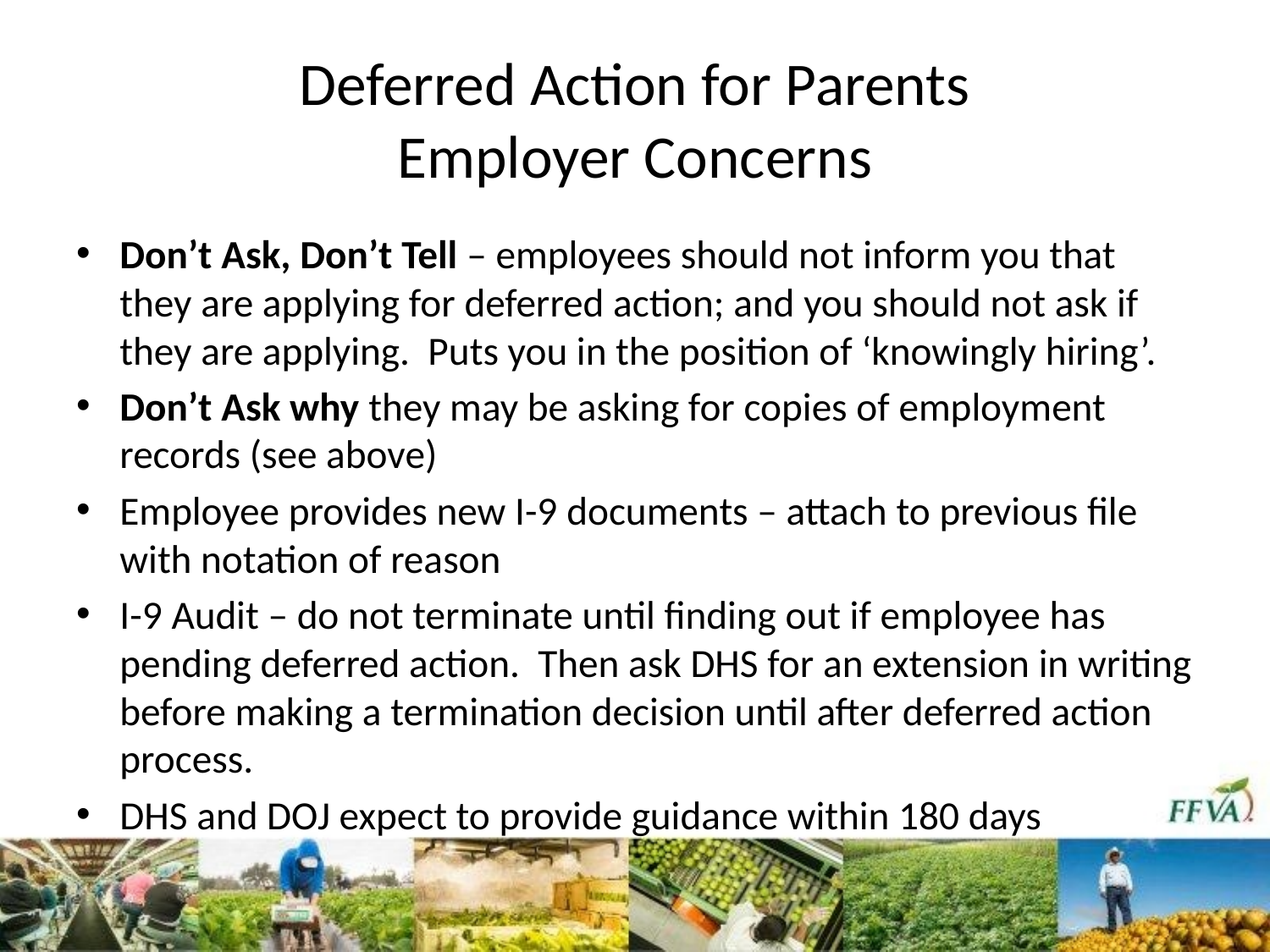

# Deferred Action for Parents Employer Concerns
Don’t Ask, Don’t Tell – employees should not inform you that they are applying for deferred action; and you should not ask if they are applying.  Puts you in the position of ‘knowingly hiring’.
Don’t Ask why they may be asking for copies of employment records (see above)
Employee provides new I-9 documents – attach to previous file with notation of reason
I-9 Audit – do not terminate until finding out if employee has pending deferred action.  Then ask DHS for an extension in writing before making a termination decision until after deferred action process.
DHS and DOJ expect to provide guidance within 180 days